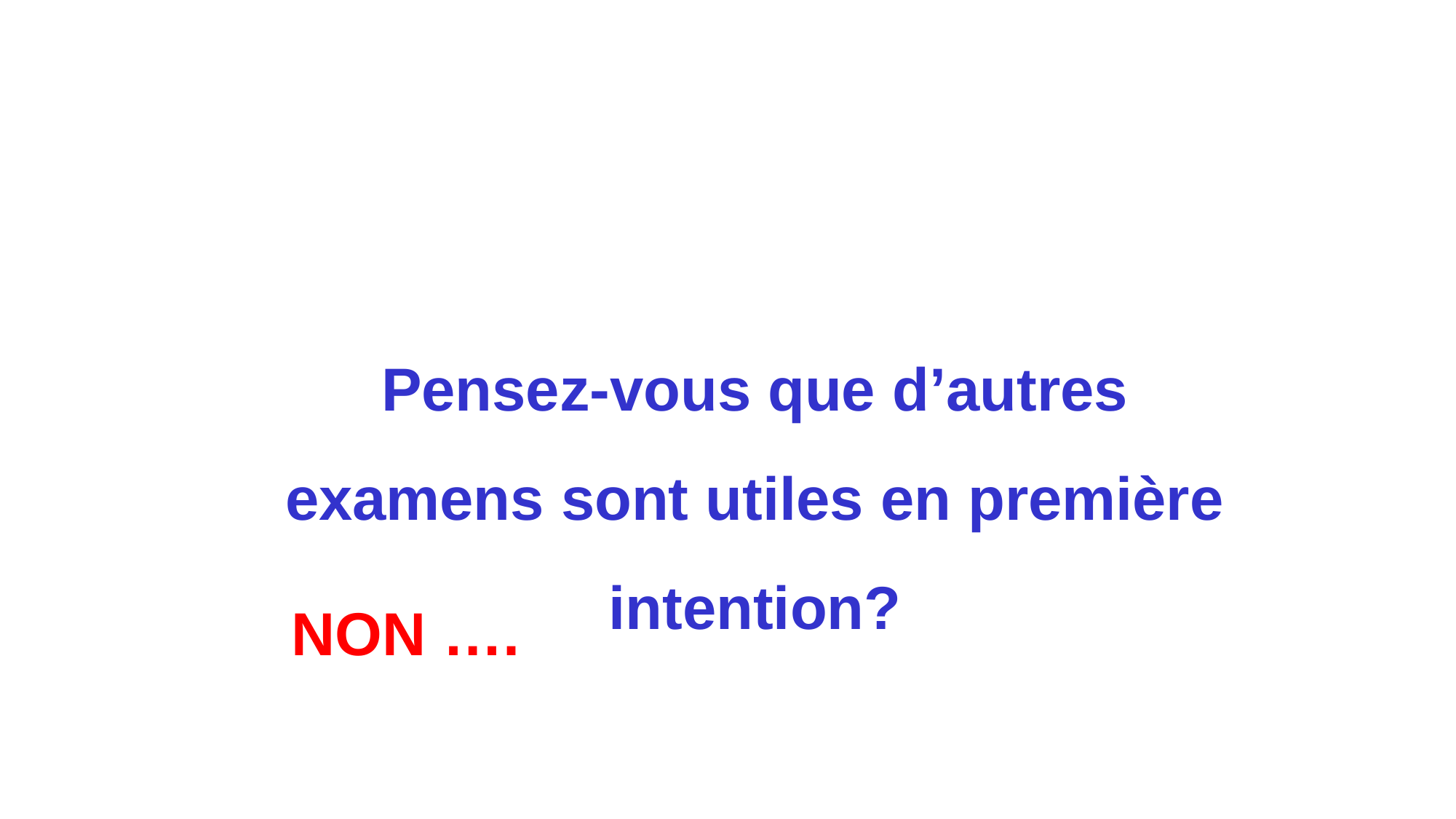

Pensez-vous que d’autres examens sont utiles en première intention?

NON ….